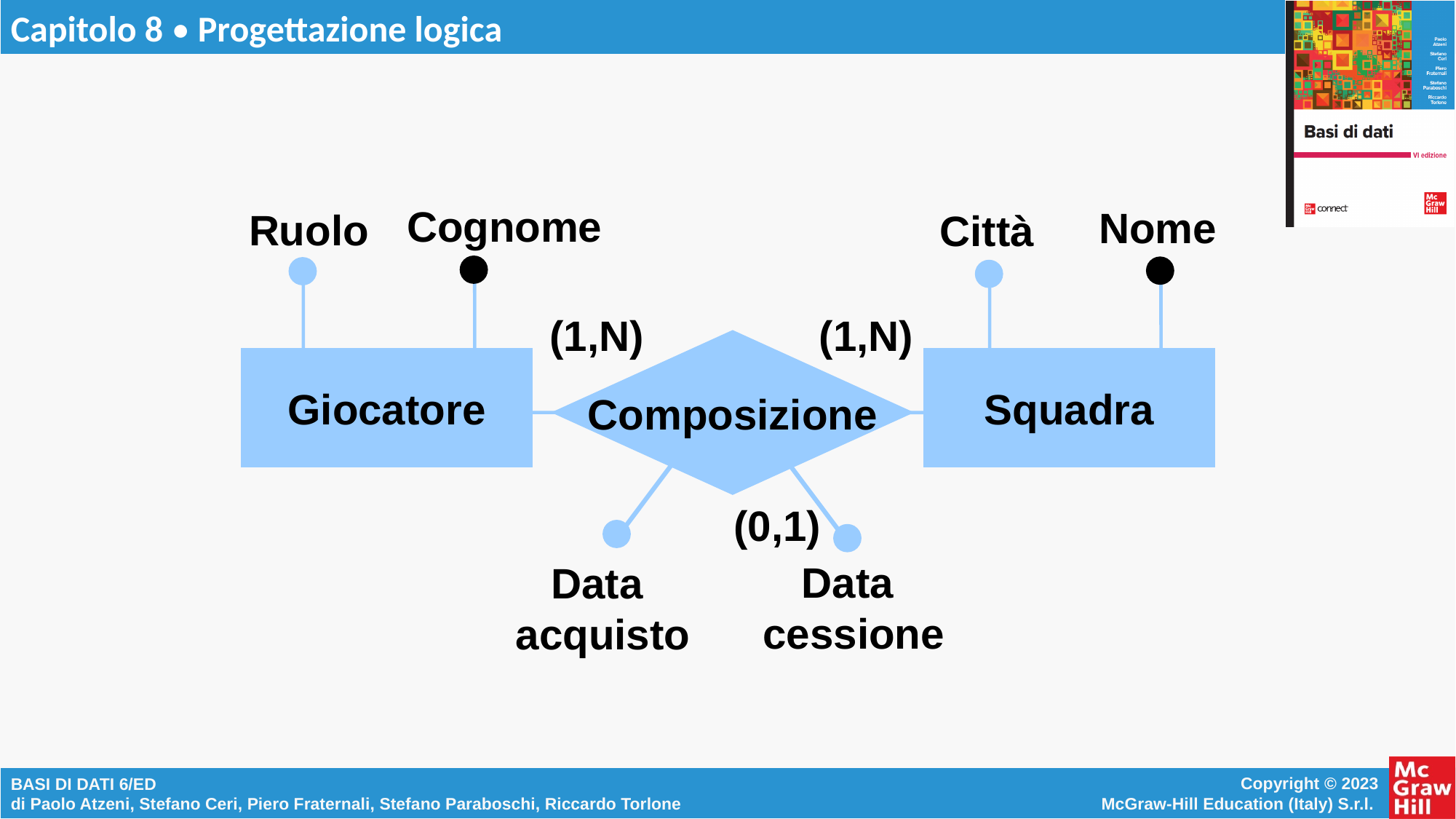

Cognome
Nome
Ruolo
Città

(1,N)
(1,N)
Composizione

Giocatore
Squadra

(0,1)
Data
cessione
Data
acquisto